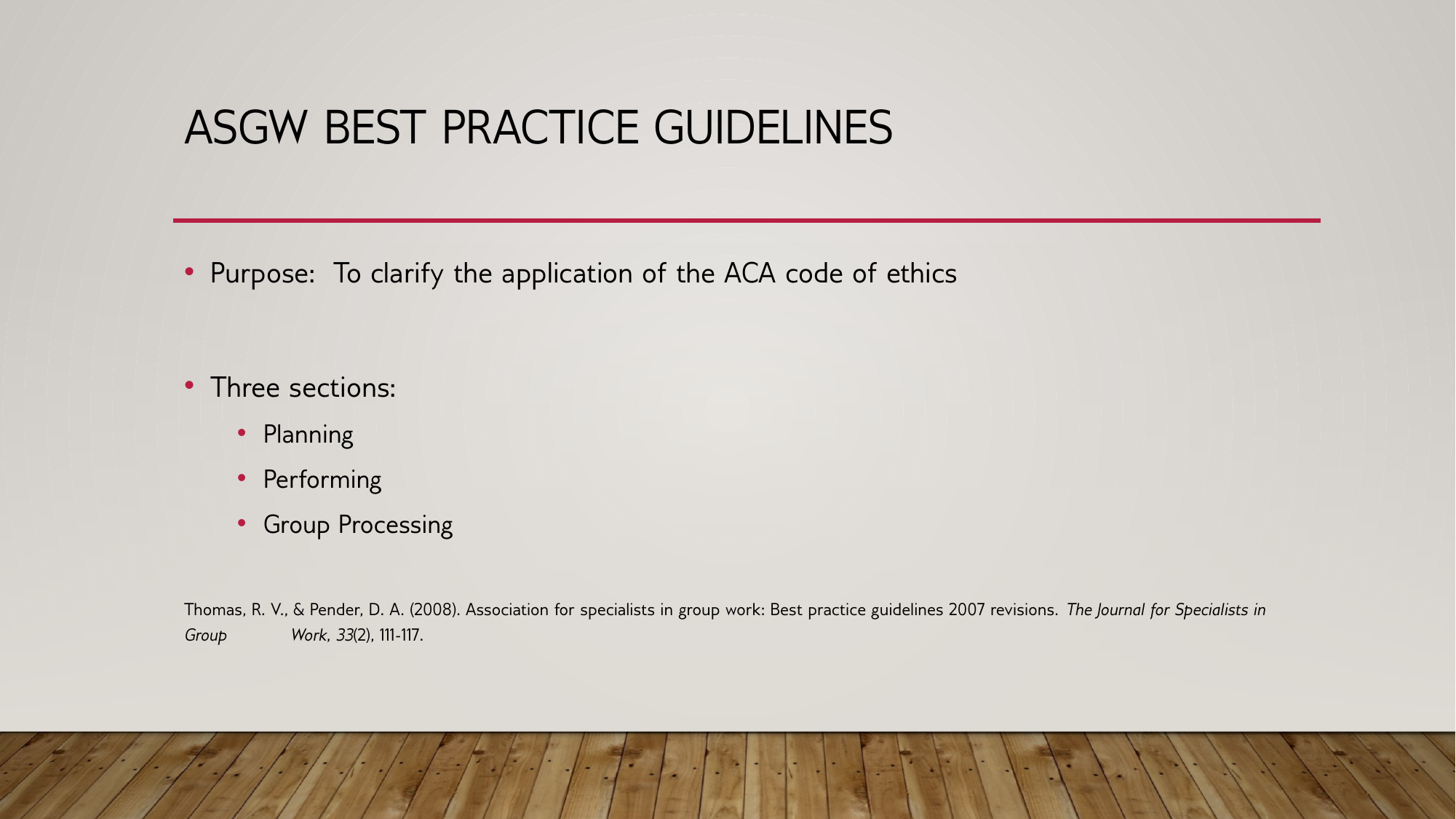

# ASGW Best practice guidelines
Purpose:  To clarify the application of the ACA code of ethics

Three sections:
Planning
Performing
Group Processing

Thomas, R. V., & Pender, D. A. (2008). Association for specialists in group work: Best practice guidelines 2007 revisions. The Journal for Specialists in Group 	Work, 33(2), 111-117.